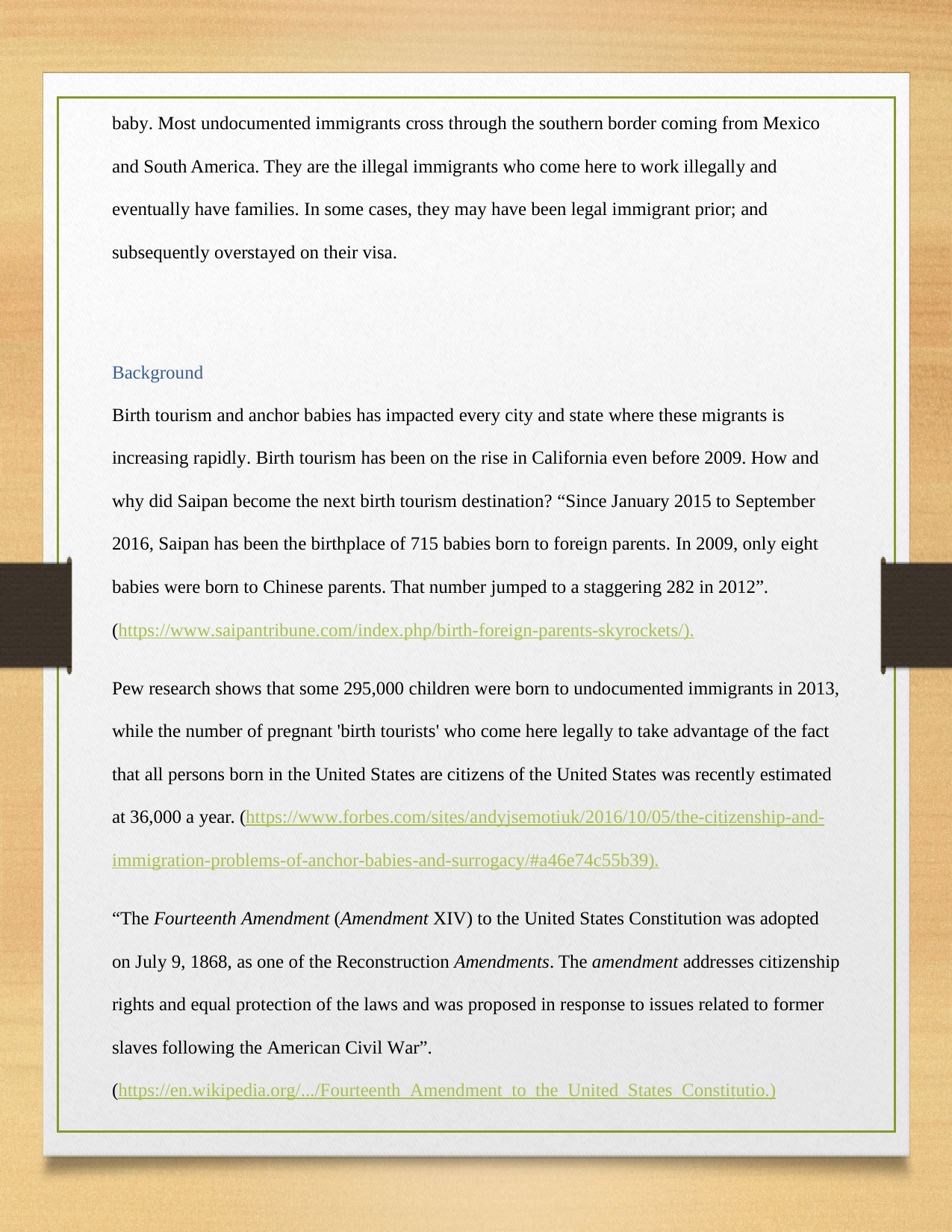

baby. Most undocumented immigrants cross through the southern border coming from Mexico
and South America. They are the illegal immigrants who come here to work illegally and
eventually have families. In some cases, they may have been legal immigrant prior; and
subsequently overstayed on their visa.
Background
Birth tourism and anchor babies has impacted every city and state where these migrants is
increasing rapidly. Birth tourism has been on the rise in California even before 2009. How and
why did Saipan become the next birth tourism destination? “Since January 2015 to September
2016, Saipan has been the birthplace of 715 babies born to foreign parents. In 2009, only eight
babies were born to Chinese parents. That number jumped to a staggering 282 in 2012”.
(https://www.saipantribune.com/index.php/birth-foreign-parents-skyrockets/).
Pew research shows that some 295,000 children were born to undocumented immigrants in 2013,
while the number of pregnant 'birth tourists' who come here legally to take advantage of the fact
that all persons born in the United States are citizens of the United States was recently estimated
at 36,000 a year. (https://www.forbes.com/sites/andyjsemotiuk/2016/10/05/the-citizenship-and-
immigration-problems-of-anchor-babies-and-surrogacy/#a46e74c55b39).
“The Fourteenth Amendment (Amendment XIV) to the United States Constitution was adopted
on July 9, 1868, as one of the Reconstruction Amendments. The amendment addresses citizenship
rights and equal protection of the laws and was proposed in response to issues related to former
slaves following the American Civil War”.
(https://en.wikipedia.org/.../Fourteenth_Amendment_to_the_United_States_Constitutio.)